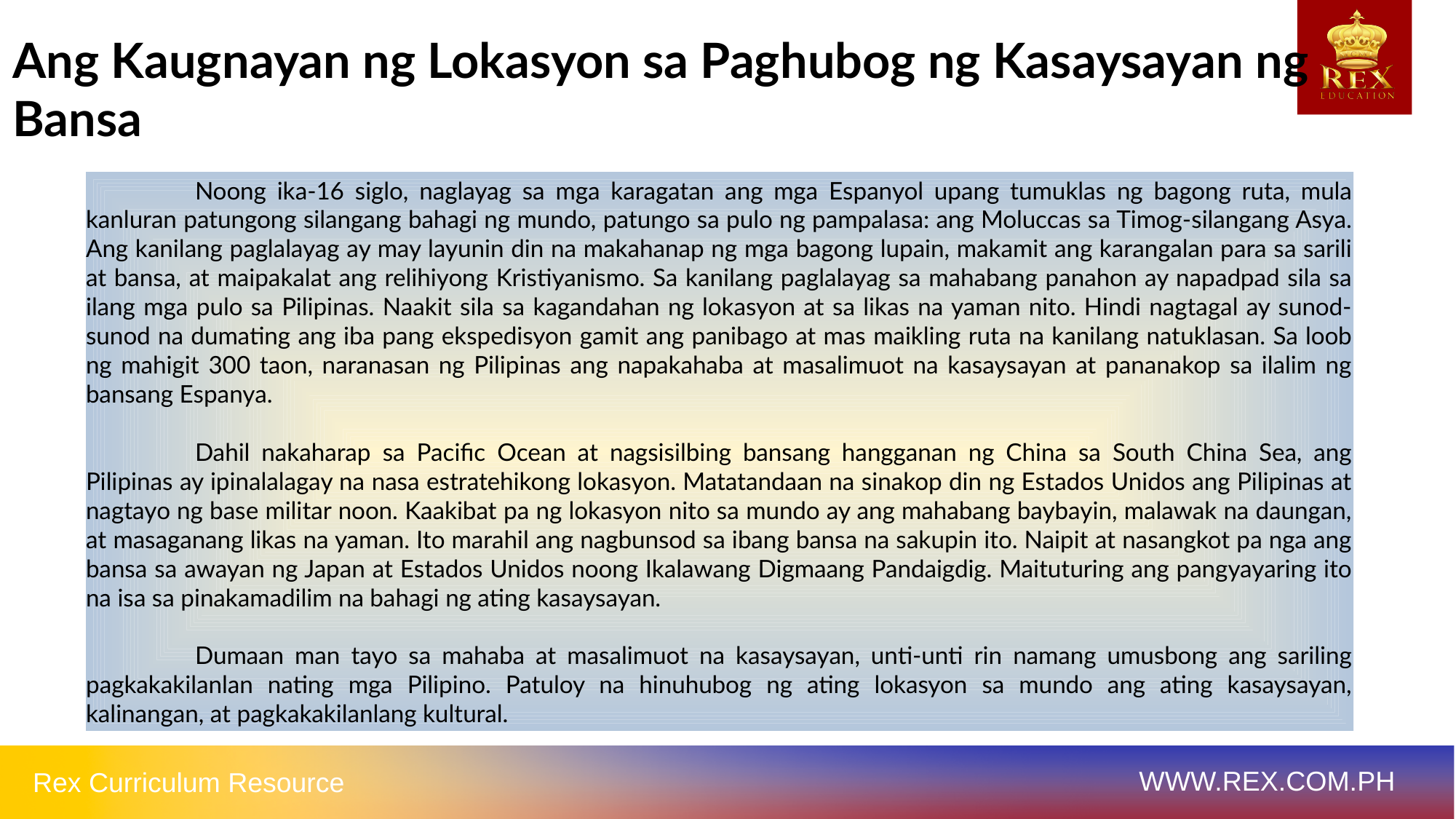

# Ang Kaugnayan ng Lokasyon sa Paghubog ng Kasaysayan ng Bansa
	Noong ika-16 siglo, naglayag sa mga karagatan ang mga Espanyol upang tumuklas ng bagong ruta, mula kanluran patungong silangang bahagi ng mundo, patungo sa pulo ng pampalasa: ang Moluccas sa Timog-silangang Asya. Ang kanilang paglalayag ay may layunin din na makahanap ng mga bagong lupain, makamit ang karangalan para sa sarili at bansa, at maipakalat ang relihiyong Kristiyanismo. Sa kanilang paglalayag sa mahabang panahon ay napadpad sila sa ilang mga pulo sa Pilipinas. Naakit sila sa kagandahan ng lokasyon at sa likas na yaman nito. Hindi nagtagal ay sunod-sunod na dumating ang iba pang ekspedisyon gamit ang panibago at mas maikling ruta na kanilang natuklasan. Sa loob ng mahigit 300 taon, naranasan ng Pilipinas ang napakahaba at masalimuot na kasaysayan at pananakop sa ilalim ng bansang Espanya.

	Dahil nakaharap sa Pacific Ocean at nagsisilbing bansang hangganan ng China sa South China Sea, ang Pilipinas ay ipinalalagay na nasa estratehikong lokasyon. Matatandaan na sinakop din ng Estados Unidos ang Pilipinas at nagtayo ng base militar noon. Kaakibat pa ng lokasyon nito sa mundo ay ang mahabang baybayin, malawak na daungan, at masaganang likas na yaman. Ito marahil ang nagbunsod sa ibang bansa na sakupin ito. Naipit at nasangkot pa nga ang bansa sa awayan ng Japan at Estados Unidos noong Ikalawang Digmaang Pandaigdig. Maituturing ang pangyayaring ito na isa sa pinakamadilim na bahagi ng ating kasaysayan.

	Dumaan man tayo sa mahaba at masalimuot na kasaysayan, unti-unti rin namang umusbong ang sariling pagkakakilanlan nating mga Pilipino. Patuloy na hinuhubog ng ating lokasyon sa mundo ang ating kasaysayan, kalinangan, at pagkakakilanlang kultural.